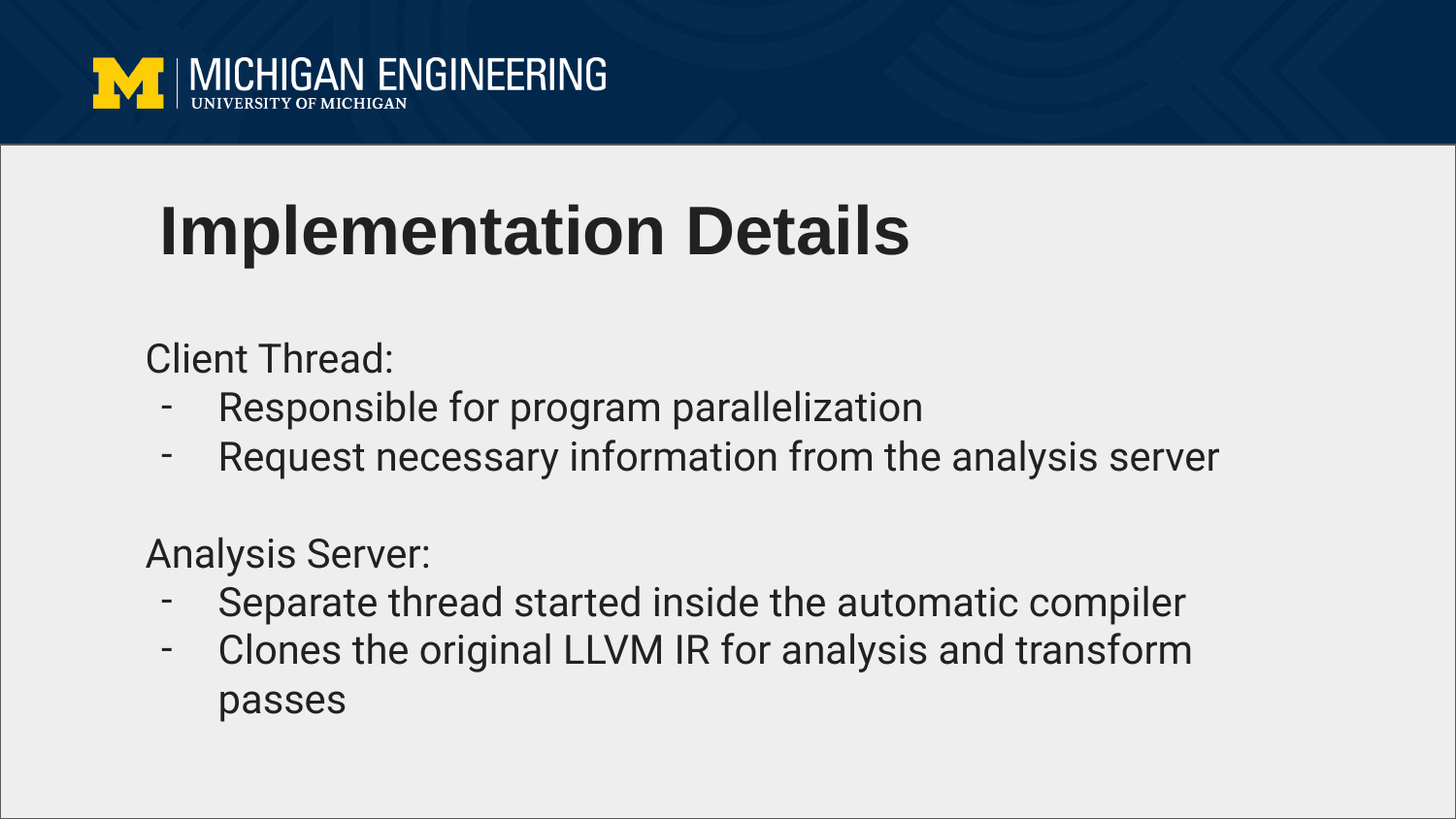

# Implementation Details
Client Thread:
Responsible for program parallelization
Request necessary information from the analysis server

Analysis Server:
Separate thread started inside the automatic compiler
Clones the original LLVM IR for analysis and transform passes